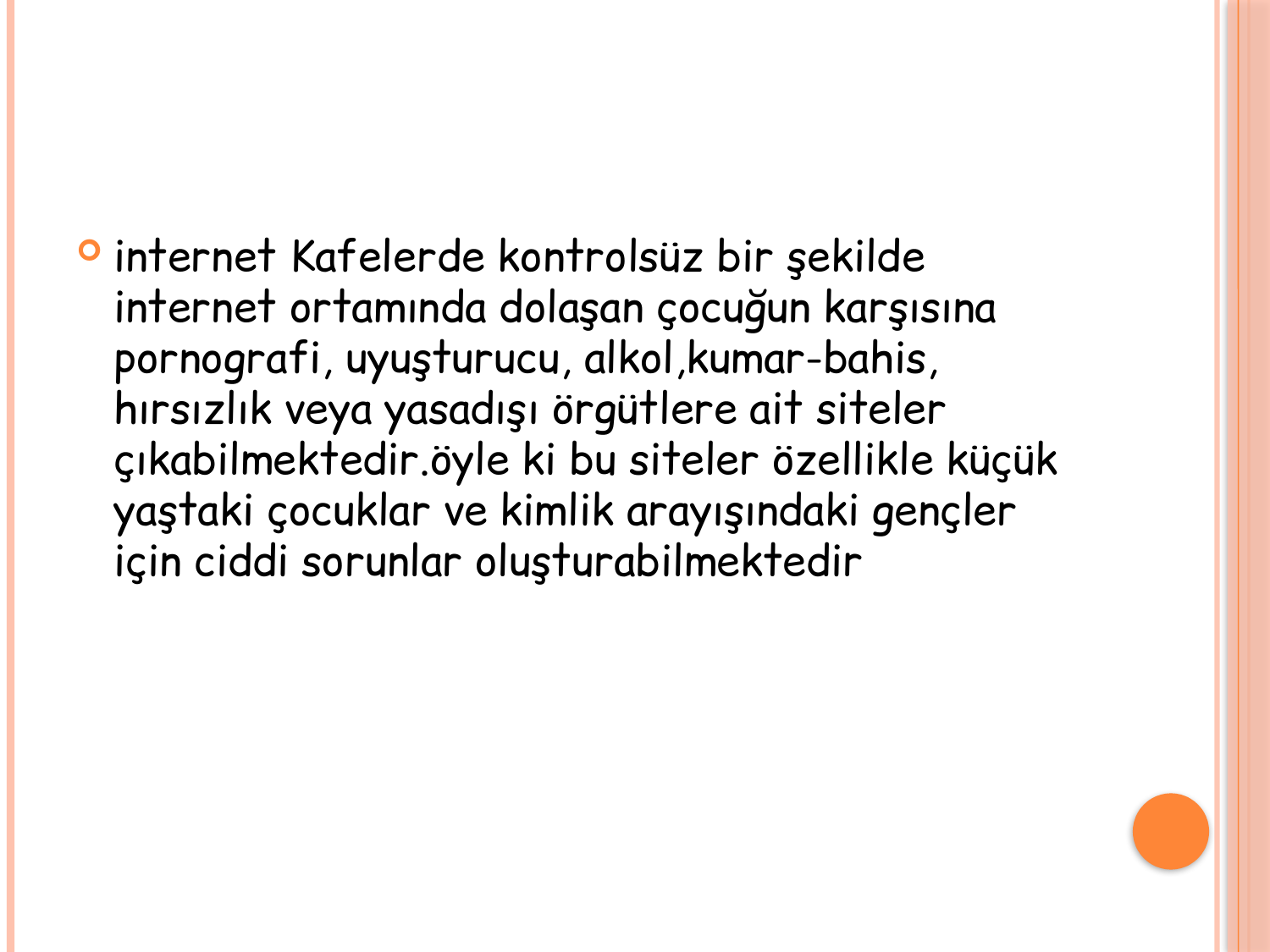

internet Kafelerde kontrolsüz bir şekilde internet ortamında dolaşan çocuğun karşısına pornografi, uyuşturucu, alkol,kumar-bahis, hırsızlık veya yasadışı örgütlere ait siteler çıkabilmektedir.öyle ki bu siteler özellikle küçük yaştaki çocuklar ve kimlik arayışındaki gençler için ciddi sorunlar oluşturabilmektedir